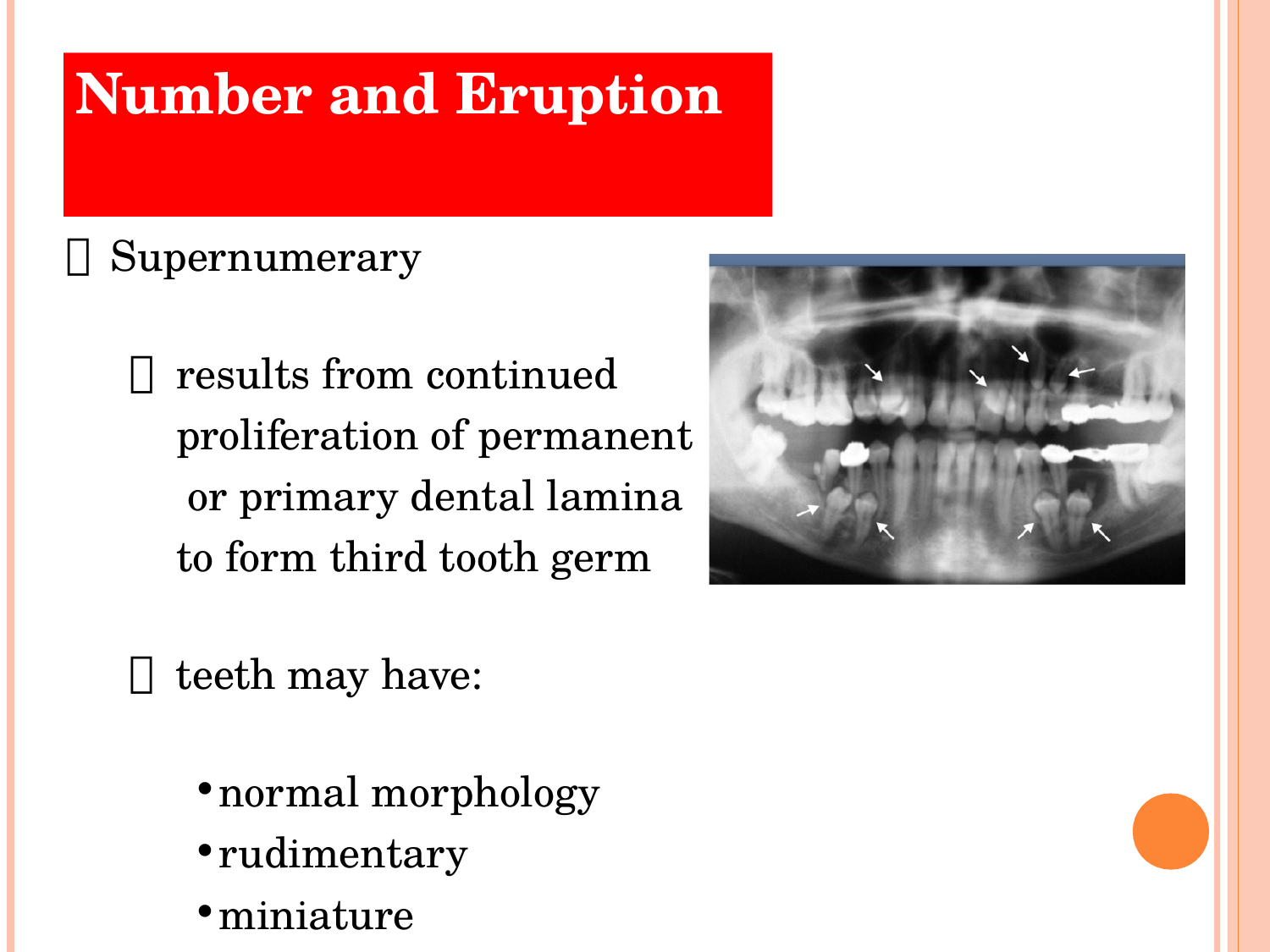

# Number and Eruption
Supernumerary

results from continued  proliferation of permanent  or primary dental lamina  to form third tooth germ

teeth may have:

normal morphology
rudimentary
miniature